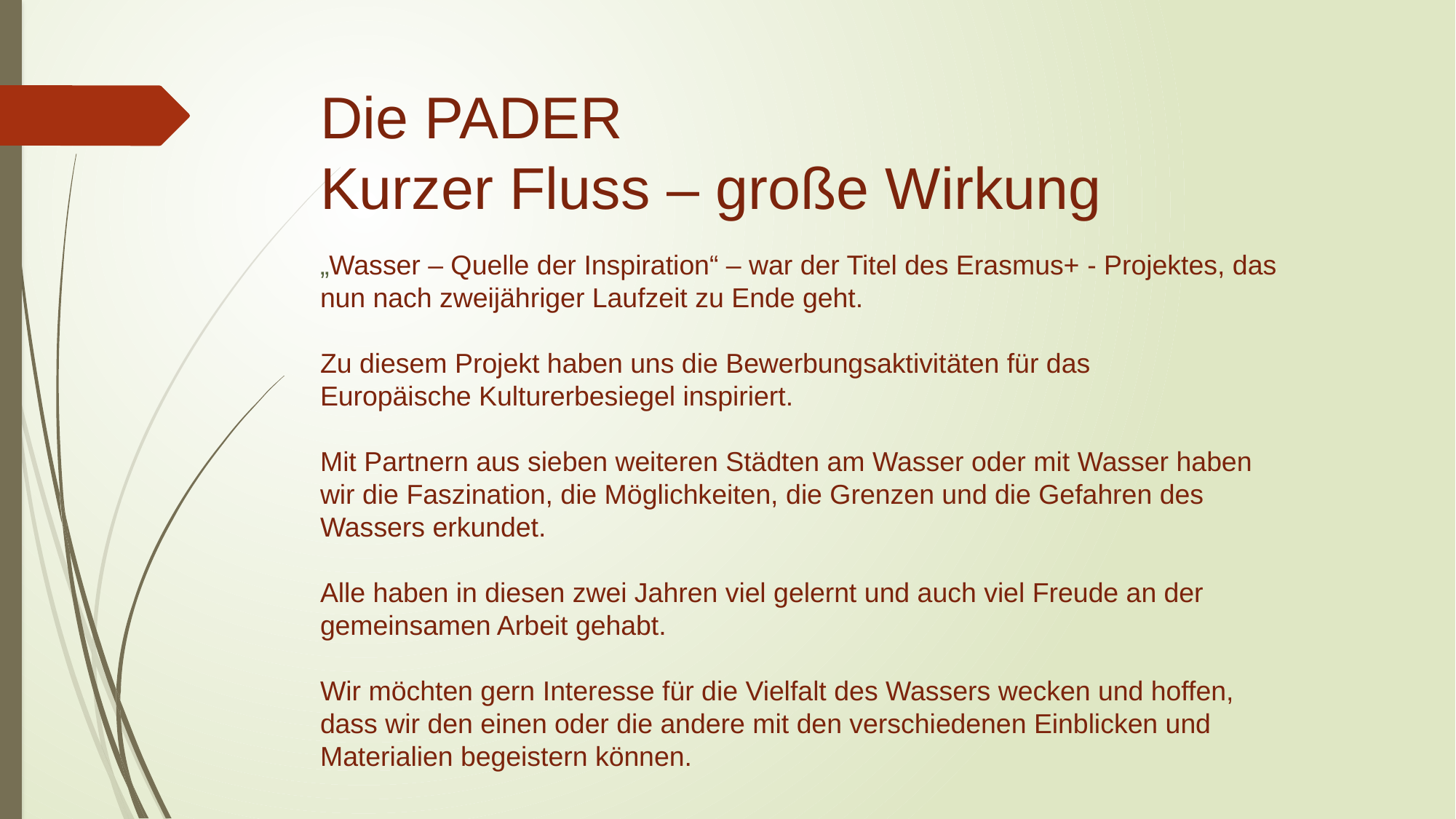

# Die PADER Kurzer Fluss – große Wirkung
„Wasser – Quelle der Inspiration“ – war der Titel des Erasmus+ - Projektes, das nun nach zweijähriger Laufzeit zu Ende geht.

Zu diesem Projekt haben uns die Bewerbungsaktivitäten für das
Europäische Kulturerbesiegel inspiriert.

Mit Partnern aus sieben weiteren Städten am Wasser oder mit Wasser haben wir die Faszination, die Möglichkeiten, die Grenzen und die Gefahren des Wassers erkundet.

Alle haben in diesen zwei Jahren viel gelernt und auch viel Freude an der gemeinsamen Arbeit gehabt.

Wir möchten gern Interesse für die Vielfalt des Wassers wecken und hoffen, dass wir den einen oder die andere mit den verschiedenen Einblicken und Materialien begeistern können.